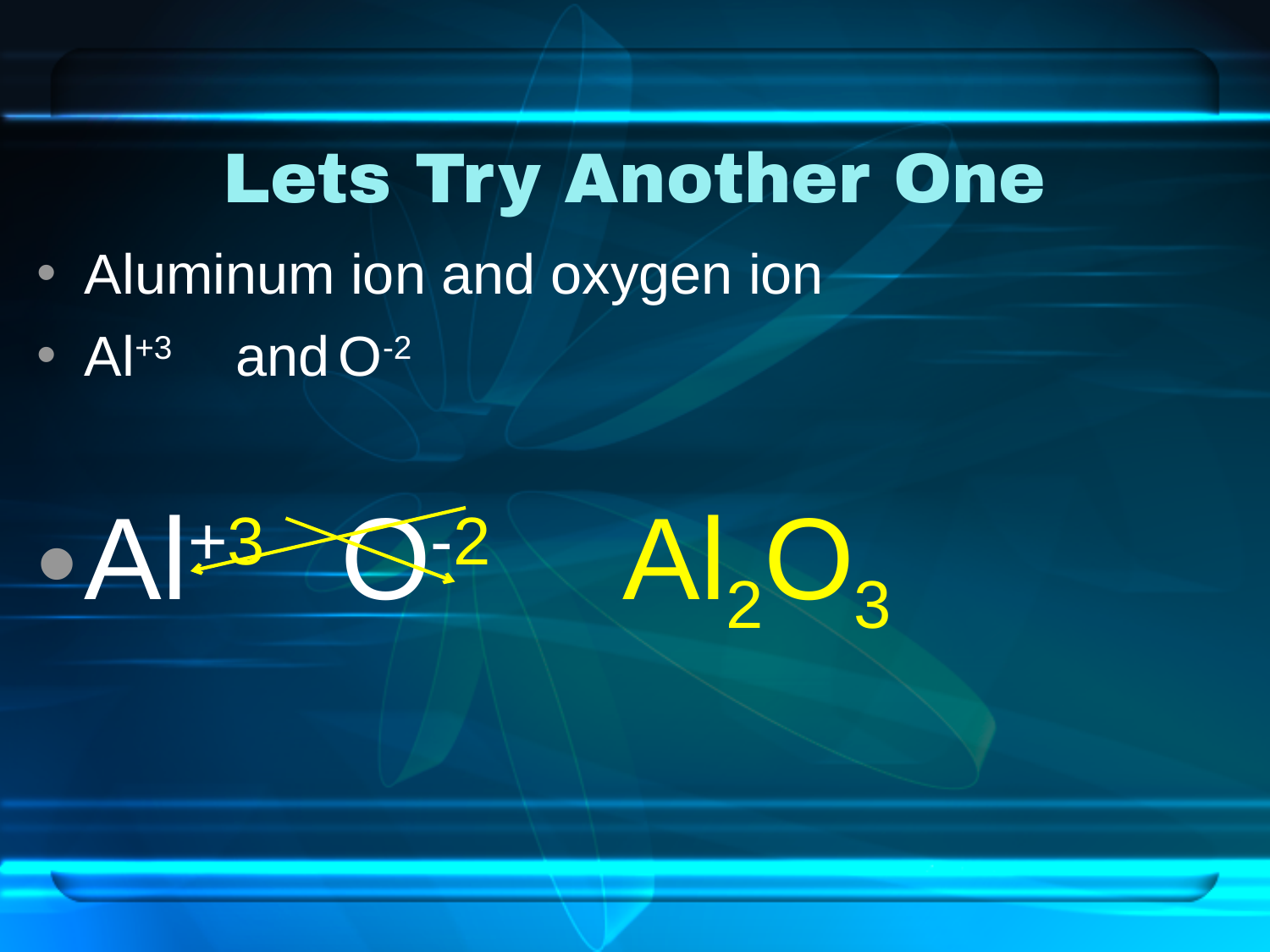

# Lets Try Another One
Aluminum ion and oxygen ion
Al+3       and	O-2

Al+3    O-2       Al2O3